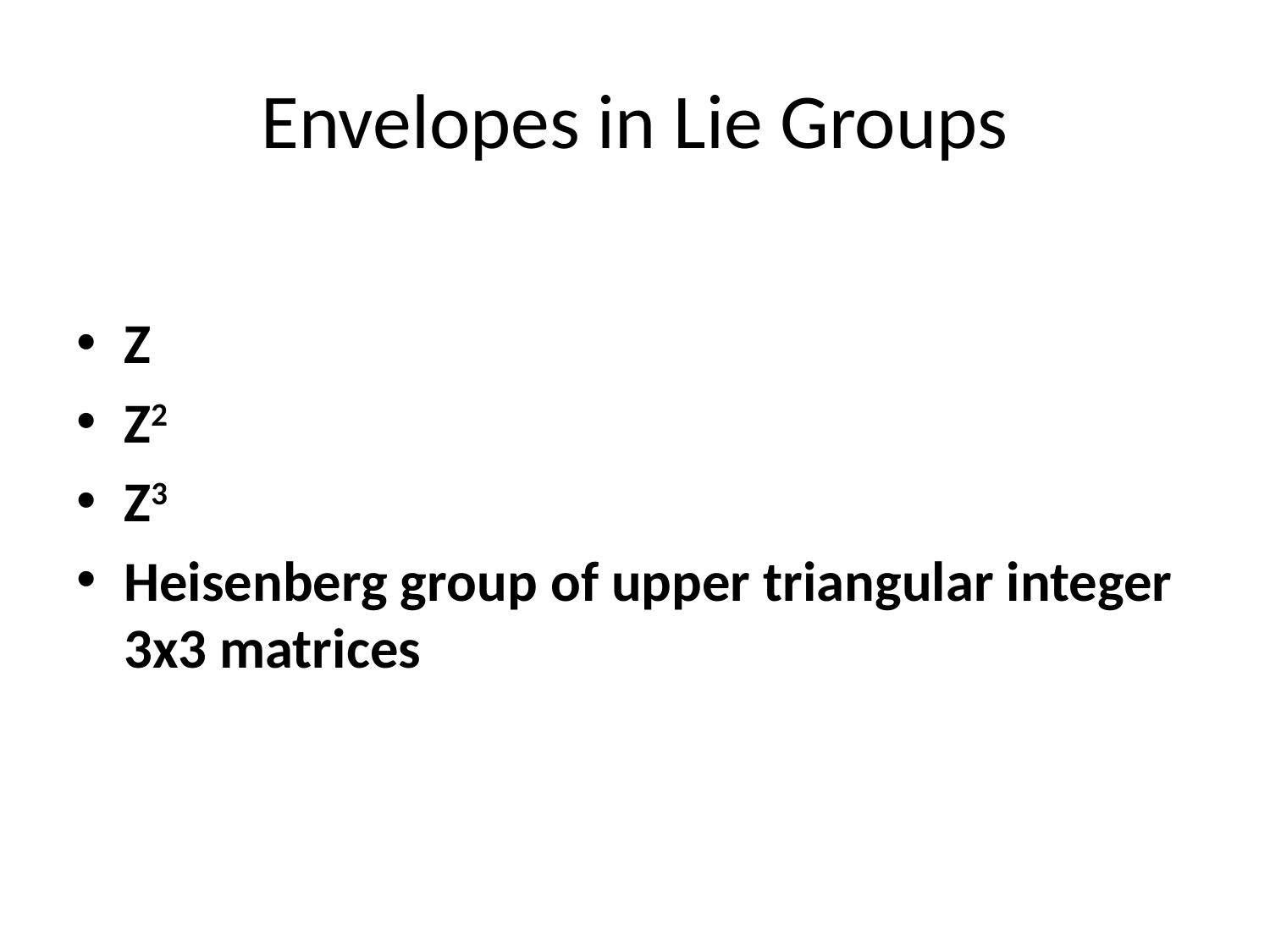

# Envelopes in Lie Groups

Z
Z2
Z3
Heisenberg group of upper triangular integer 3x3 matrices